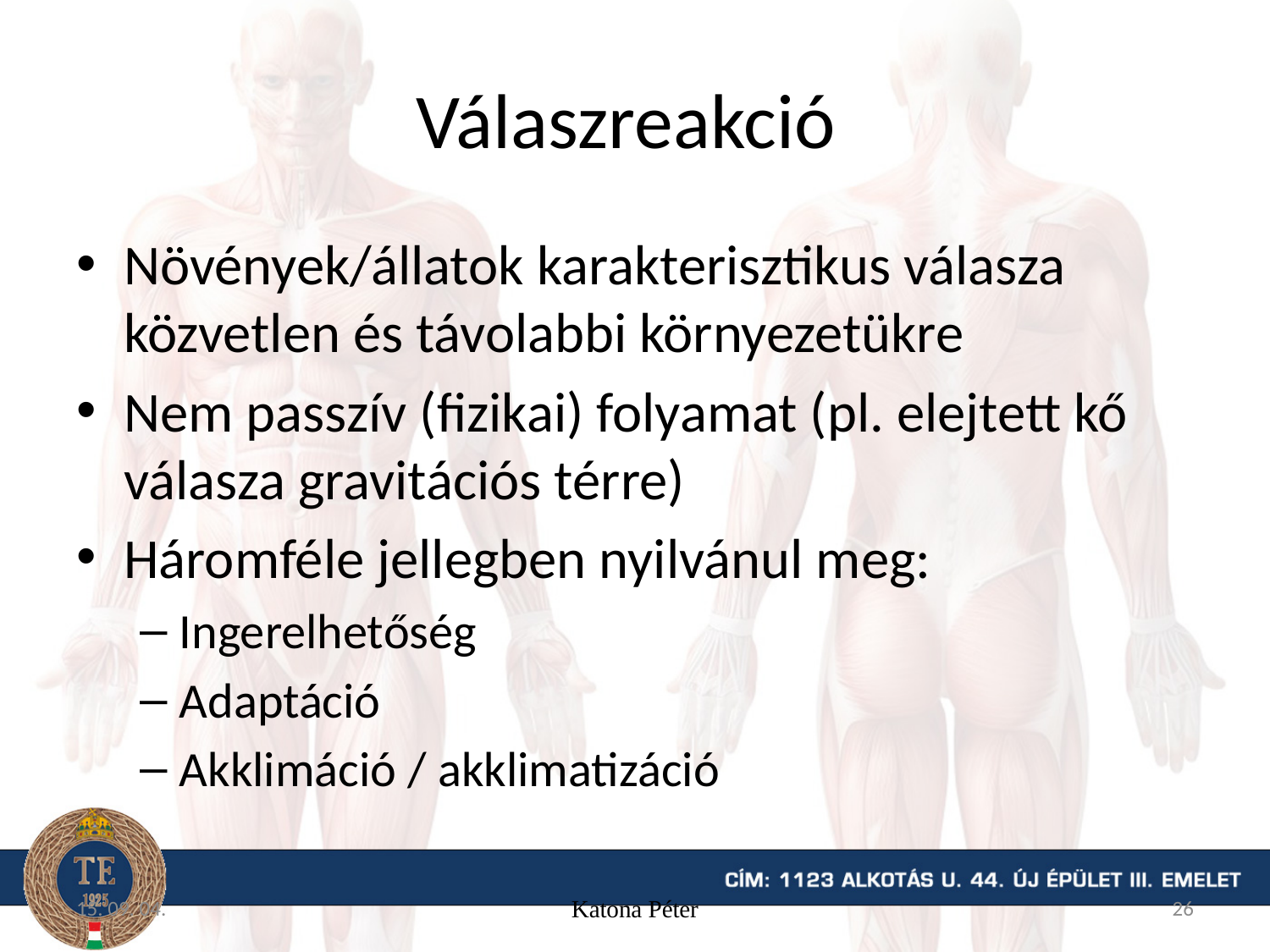

# Válaszreakció
Növények/állatok karakterisztikus válasza közvetlen és távolabbi környezetükre
Nem passzív (fizikai) folyamat (pl. elejtett kő válasza gravitációs térre)
Háromféle jellegben nyilvánul meg:
Ingerelhetőség
Adaptáció
Akklimáció / akklimatizáció
15. 09. 04.
Katona Péter
26